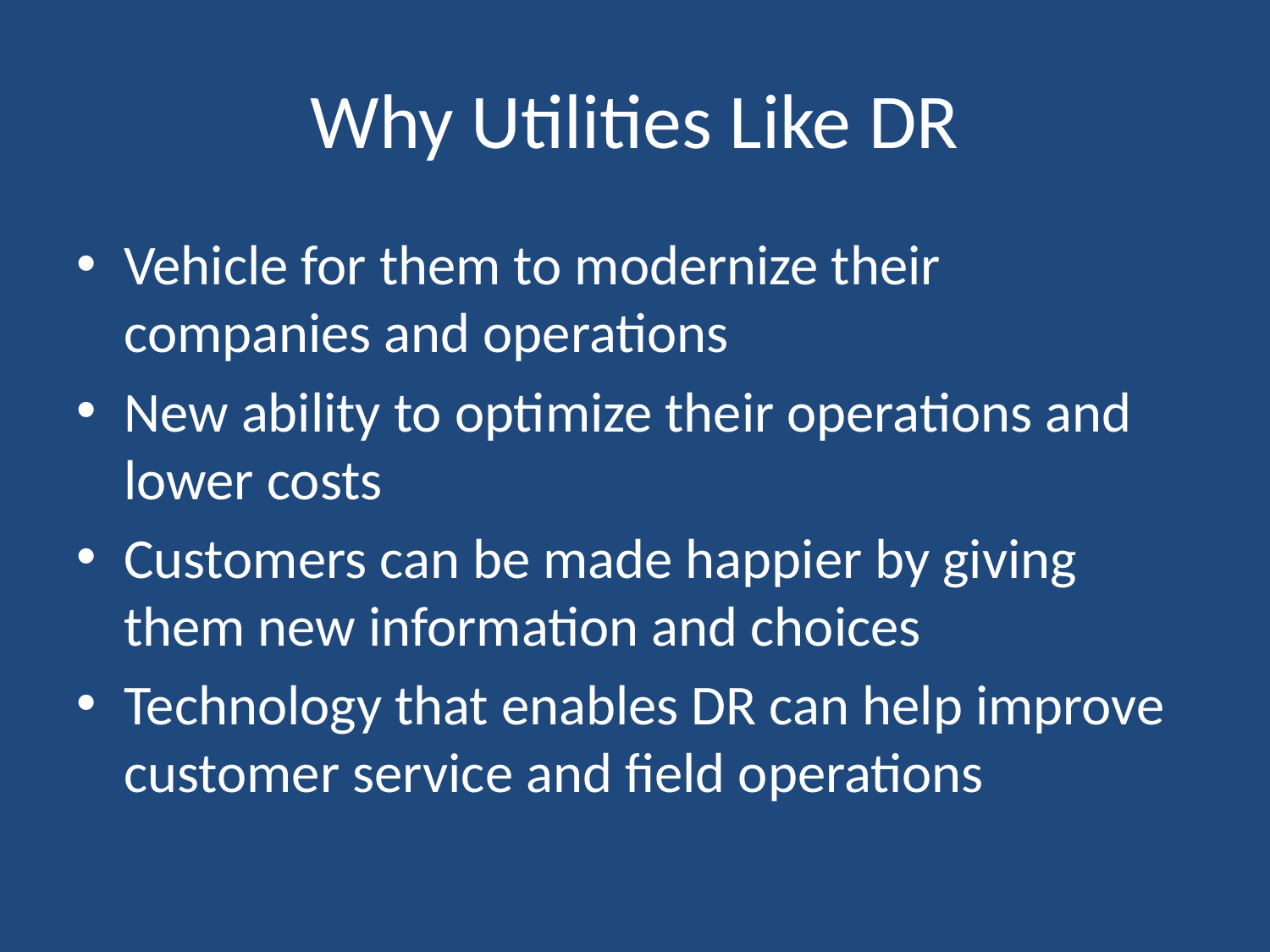

# Why Utilities Like DR
Vehicle for them to modernize their companies and operations
New ability to optimize their operations and lower costs
Customers can be made happier by giving them new information and choices
Technology that enables DR can help improve customer service and field operations